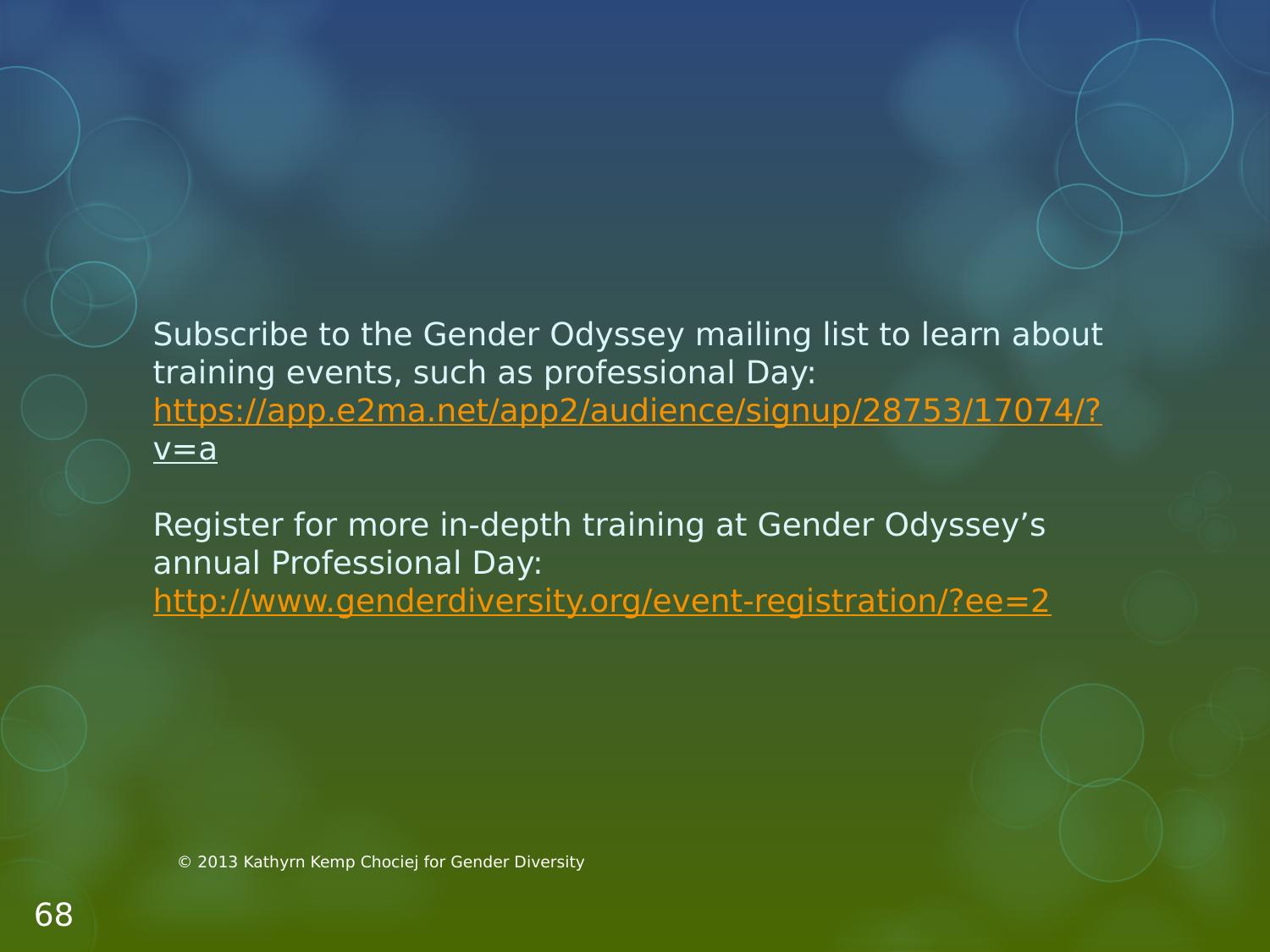

# Subscribe to the Gender Odyssey mailing list to learn about training events, such as professional Day: https://app.e2ma.net/app2/audience/signup/28753/17074/?v=a Register for more in-depth training at Gender Odyssey’s annual Professional Day: http://www.genderdiversity.org/event-registration/?ee=2

© 2013 Kathyrn Kemp Chociej for Gender Diversity
68